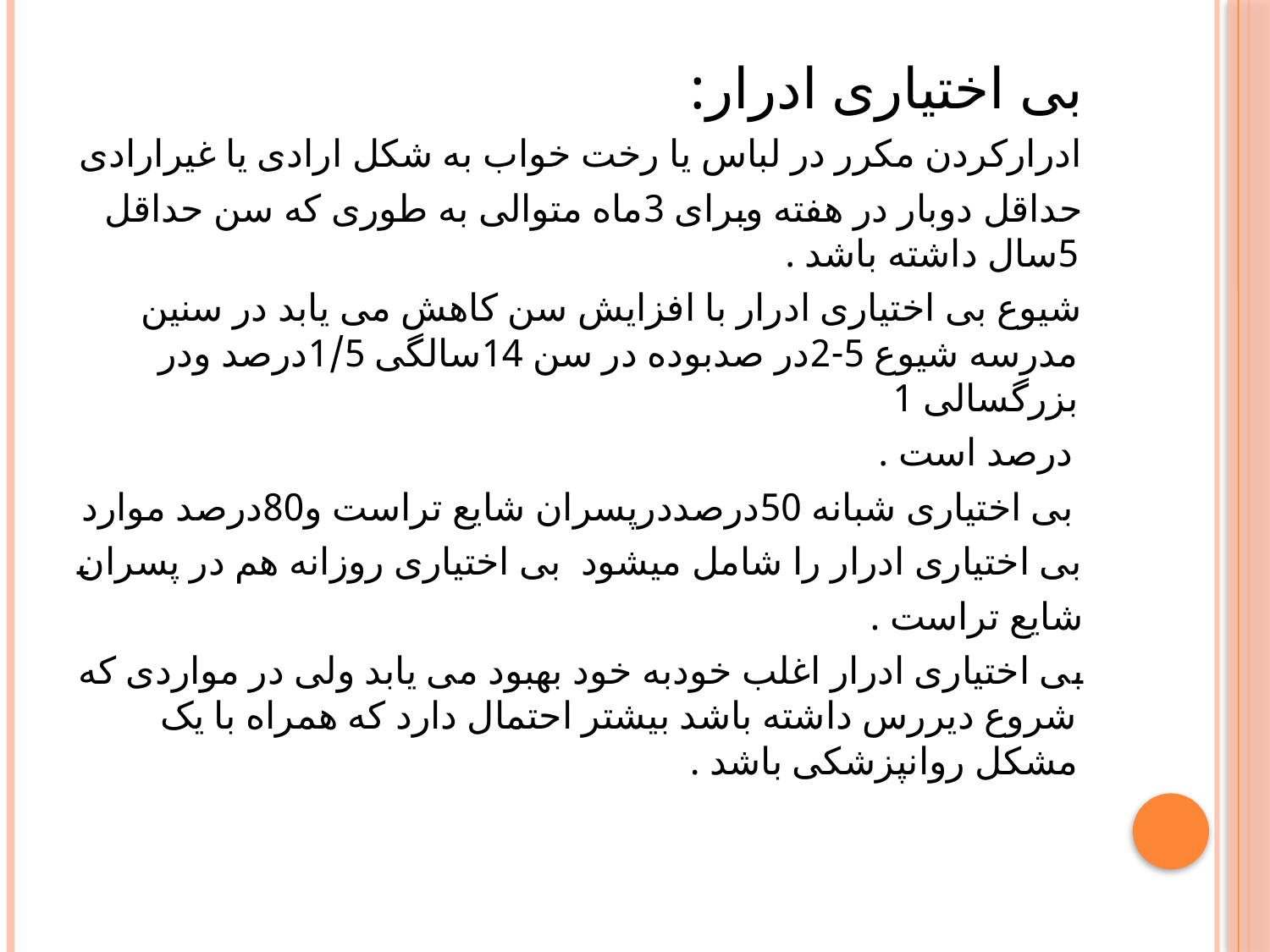

بی اختیاری ادرار:
   ادرارکردن مکرر در لباس یا رخت خواب به شکل ارادی یا غیرارادی
   حداقل دوبار در هفته وبرای 3ماه متوالی به طوری که سن حداقل 5سال داشته باشد .
   شیوع بی اختیاری ادرار با افزایش سن کاهش می یابد در سنین مدرسه شیوع 5-2در صدبوده در سن 14سالگی 1/5درصد ودر بزرگسالی 1
    درصد است .
    بی اختیاری شبانه 50درصددرپسران شایع تراست و80درصد موارد
   بی اختیاری ادرار را شامل میشود  بی اختیاری روزانه هم در پسران
   شایع تراست .
   بی اختیاری ادرار اغلب خودبه خود بهبود می یابد ولی در مواردی که شروع دیررس داشته باشد بیشتر احتمال دارد که همراه با یک مشکل روانپزشکی باشد .